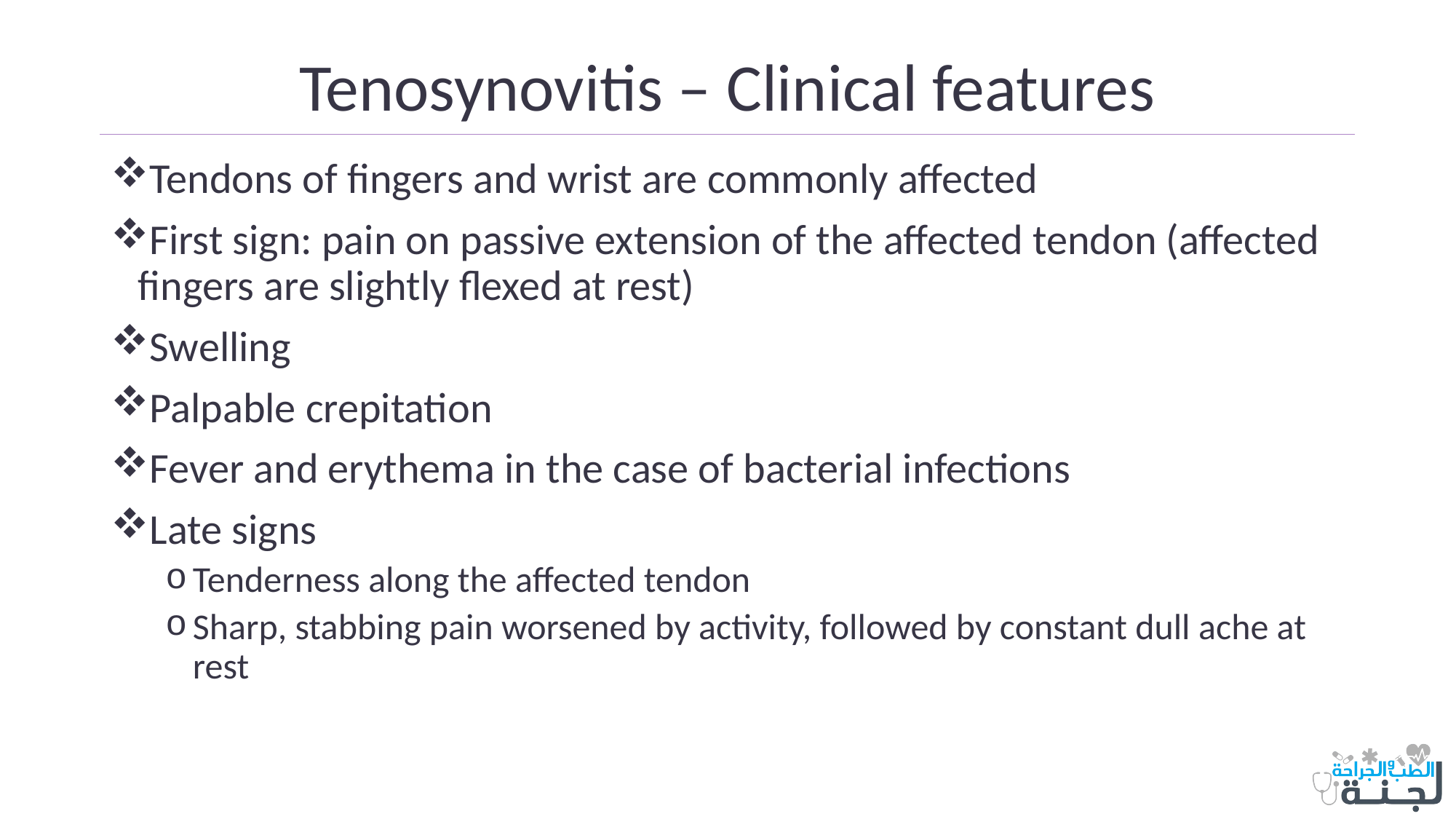

# Tenosynovitis – Clinical features
Tendons of fingers and wrist are commonly affected
First sign: pain on passive extension of the affected tendon (affected fingers are slightly flexed at rest)
Swelling
Palpable crepitation
Fever and erythema in the case of bacterial infections
Late signs
Tenderness along the affected tendon
Sharp, stabbing pain worsened by activity, followed by constant dull ache at rest